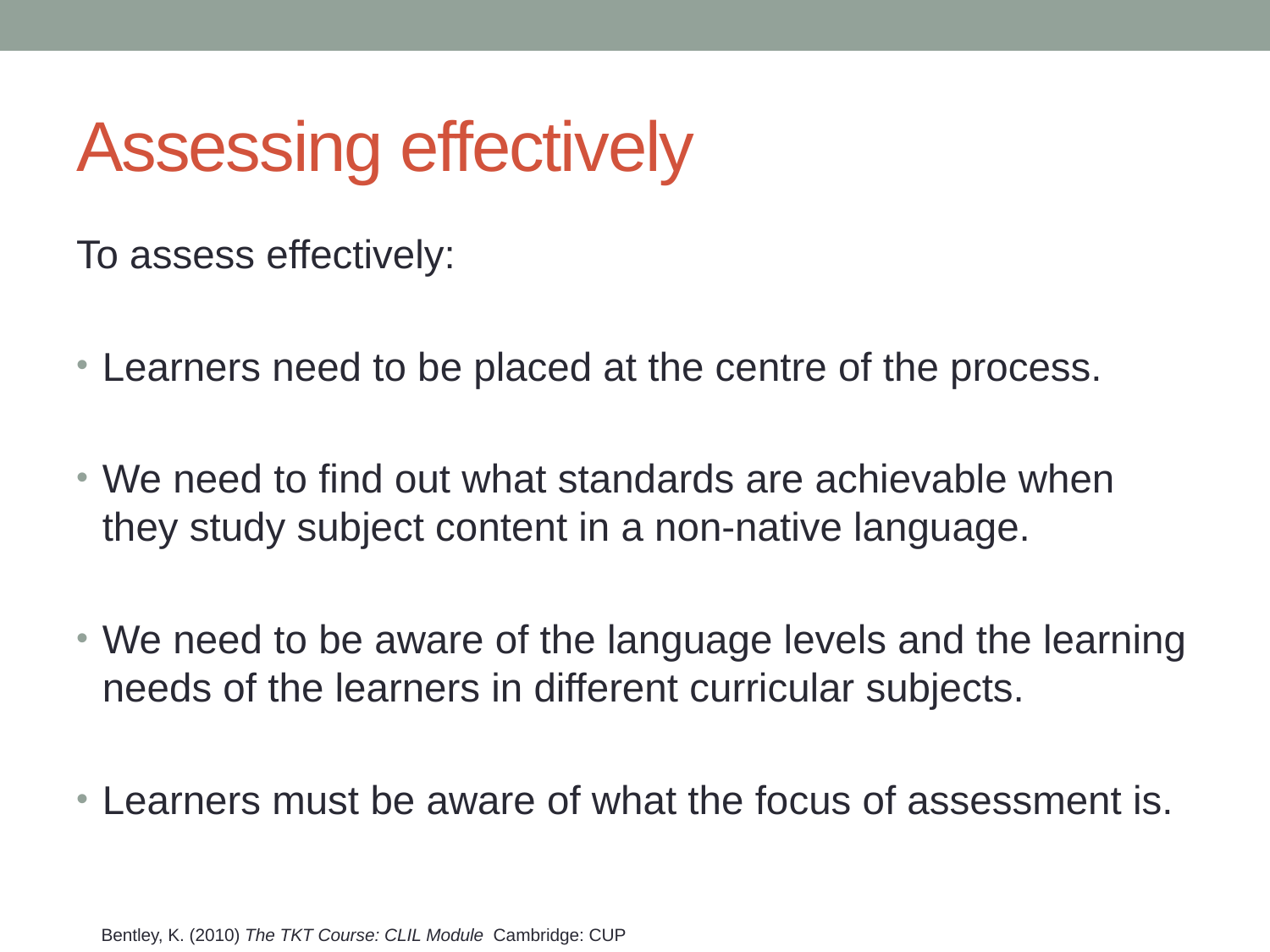

# Assessing effectively
To assess effectively:

Learners need to be placed at the centre of the process.

We need to find out what standards are achievable when they study subject content in a non-native language.

We need to be aware of the language levels and the learning needs of the learners in different curricular subjects.

Learners must be aware of what the focus of assessment is.
Bentley, K. (2010) The TKT Course: CLIL Module  Cambridge: CUP